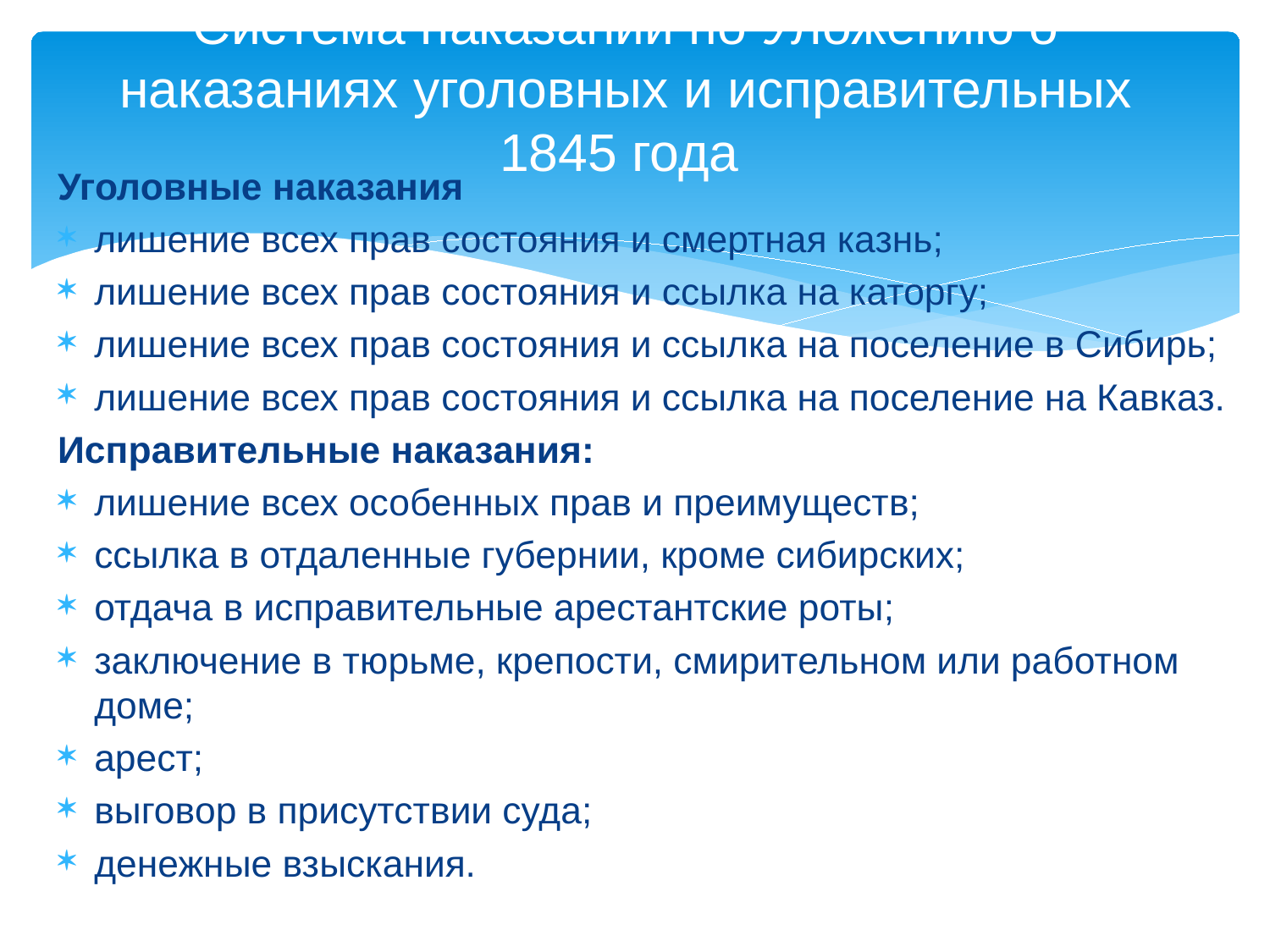

# Система наказаний по Уложению о наказаниях уголовных и исправительных 1845 года
Уголовные наказания
лишение всех прав состояния и смертная казнь;
лишение всех прав состояния и ссылка на каторгу;
лишение всех прав состояния и ссылка на поселение в Сибирь;
лишение всех прав состояния и ссылка на поселение на Кавказ.
Исправительные наказания:
лишение всех особенных прав и преимуществ;
ссылка в отдаленные губернии, кроме сибирских;
отдача в исправительные арестантские роты;
заключение в тюрьме, крепости, смирительном или работном доме;
арест;
выговор в присутствии суда;
денежные взыскания.